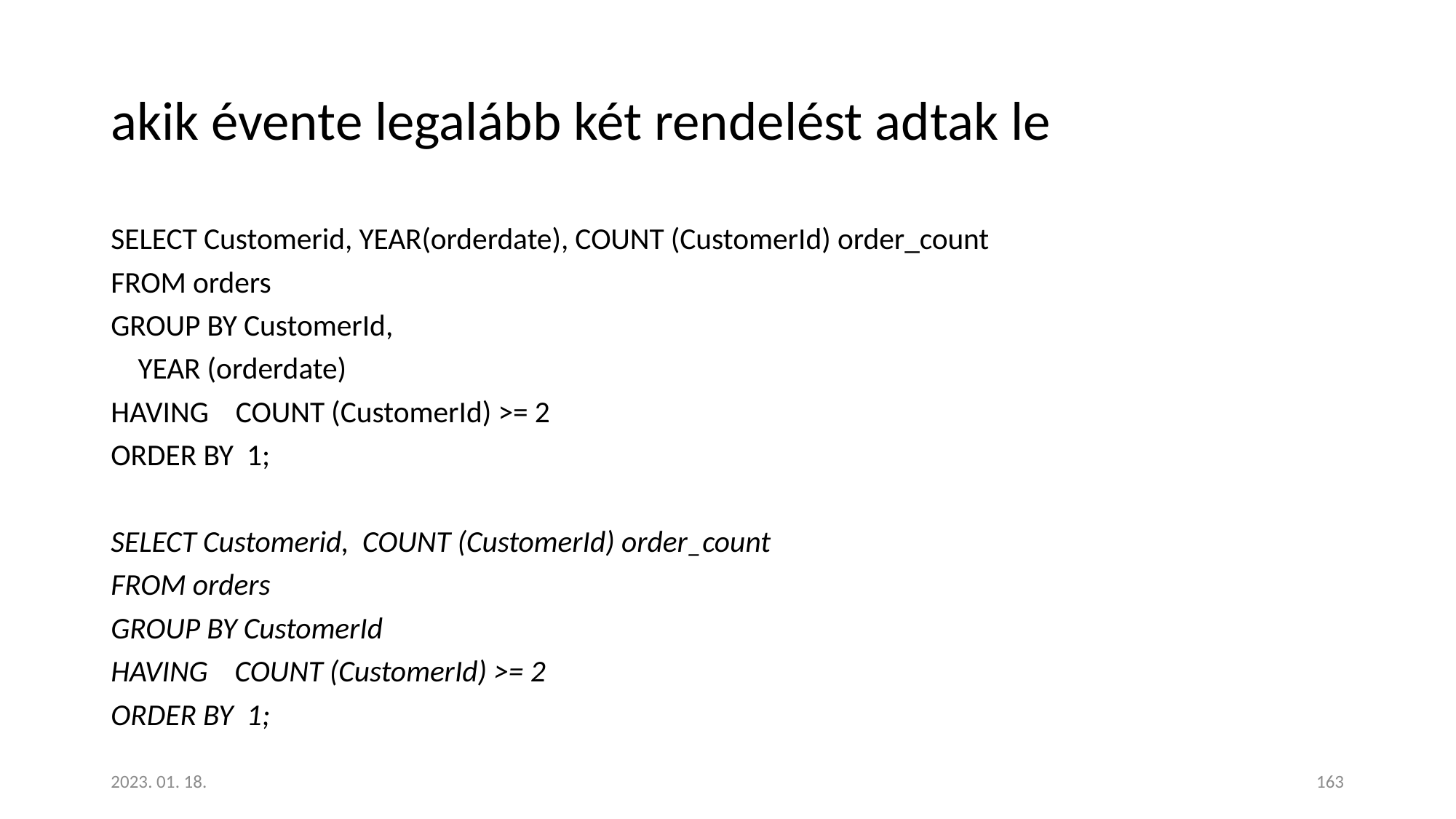

# akik évente legalább két rendelést adtak le
SELECT Customerid, YEAR(orderdate), COUNT (CustomerId) order_count
FROM orders
GROUP BY CustomerId,
    YEAR (orderdate)
HAVING    COUNT (CustomerId) >= 2
ORDER BY  1;

SELECT Customerid,  COUNT (CustomerId) order_count
FROM orders
GROUP BY CustomerId
HAVING    COUNT (CustomerId) >= 2
ORDER BY  1;

2023. 01. 18.
163